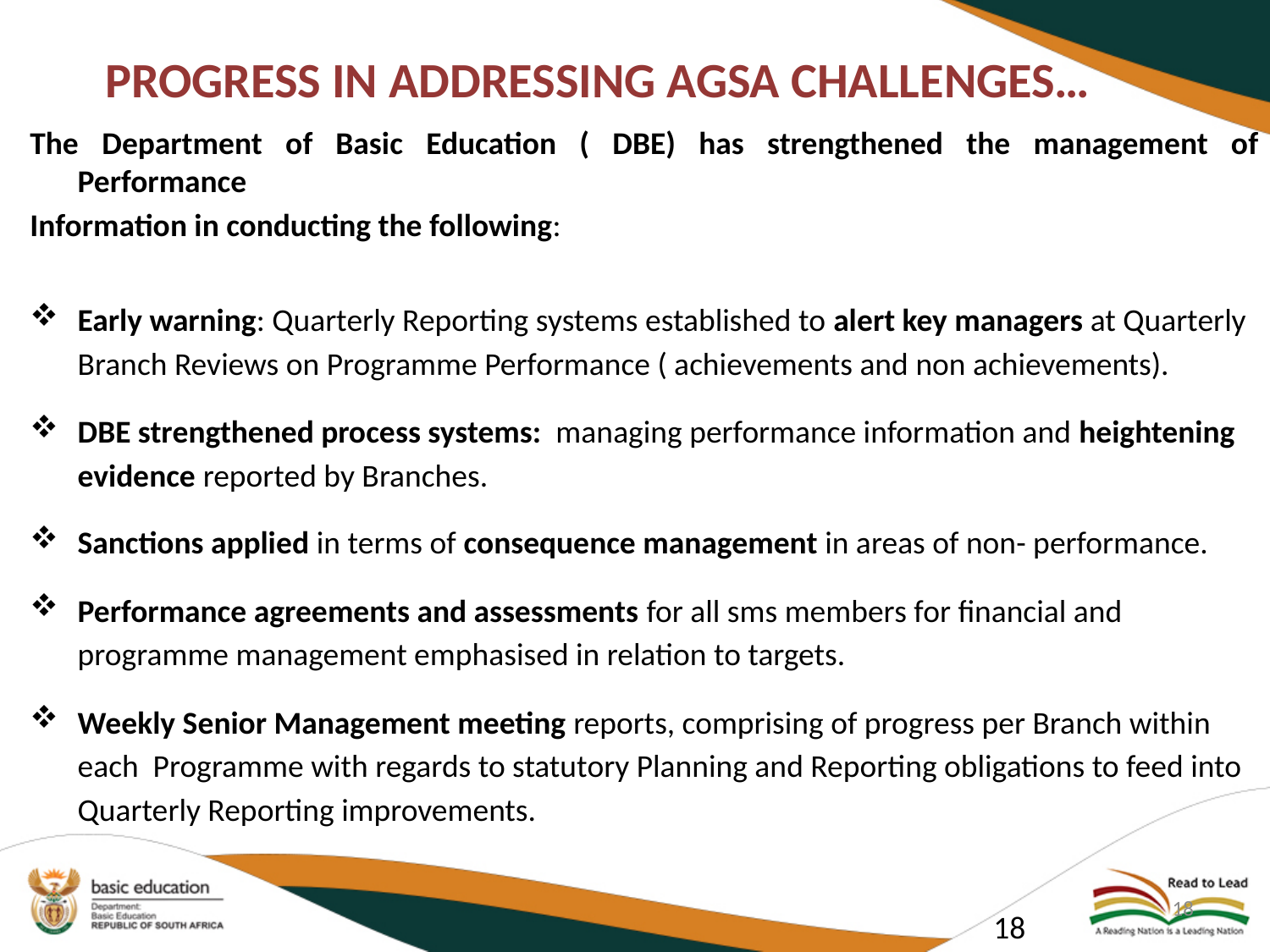

# PROGRESS IN ADDRESSING AGSA CHALLENGES…
The Department of Basic Education ( DBE) has strengthened the management of Performance
Information in conducting the following:

Early warning: Quarterly Reporting systems established to alert key managers at Quarterly Branch Reviews on Programme Performance ( achievements and non achievements).
DBE strengthened process systems:  managing performance information and heightening evidence reported by Branches.
Sanctions applied in terms of consequence management in areas of non- performance.
Performance agreements and assessments for all sms members for financial and programme management emphasised in relation to targets.
Weekly Senior Management meeting reports, comprising of progress per Branch within each  Programme with regards to statutory Planning and Reporting obligations to feed into Quarterly Reporting improvements.

18
18